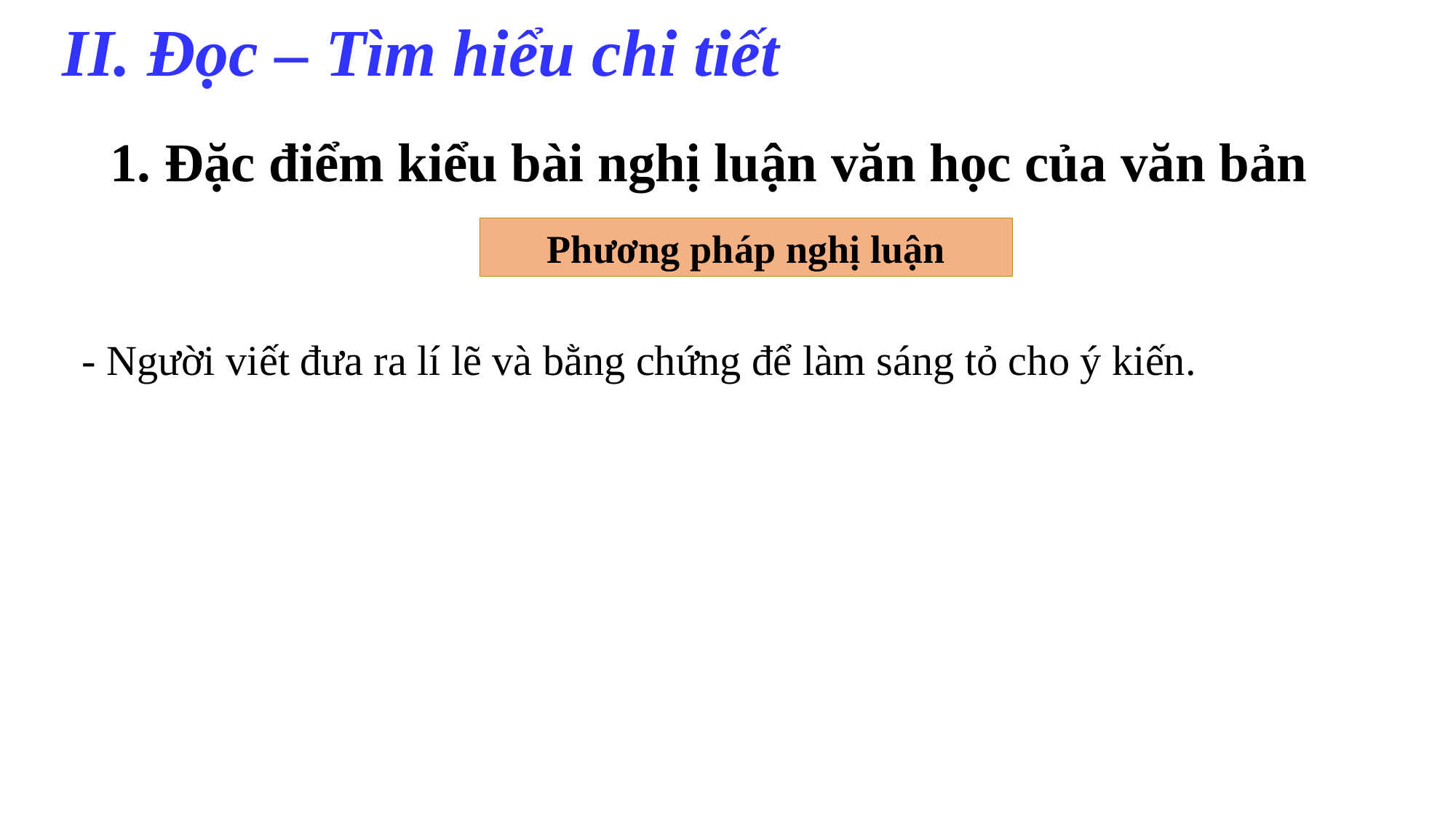

# II. Đọc – Tìm hiểu chi tiết
1. Đặc điểm kiểu bài nghị luận văn học của văn bản
Phương pháp nghị luận
- Người viết đưa ra lí lẽ và bằng chứng để làm sáng tỏ cho ý kiến.